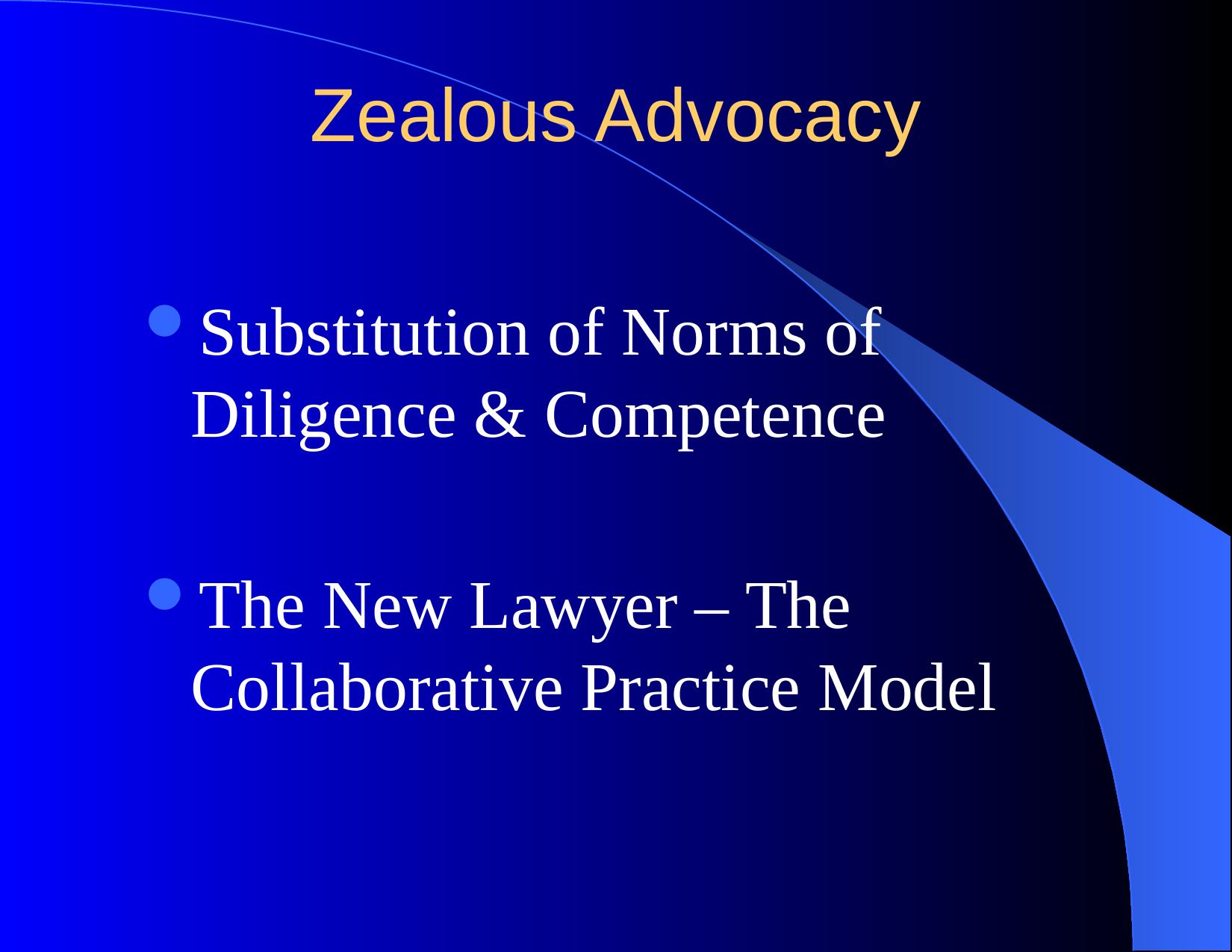

# Zealous Advocacy
Substitution of Norms of Diligence & Competence

The New Lawyer – The Collaborative Practice Model